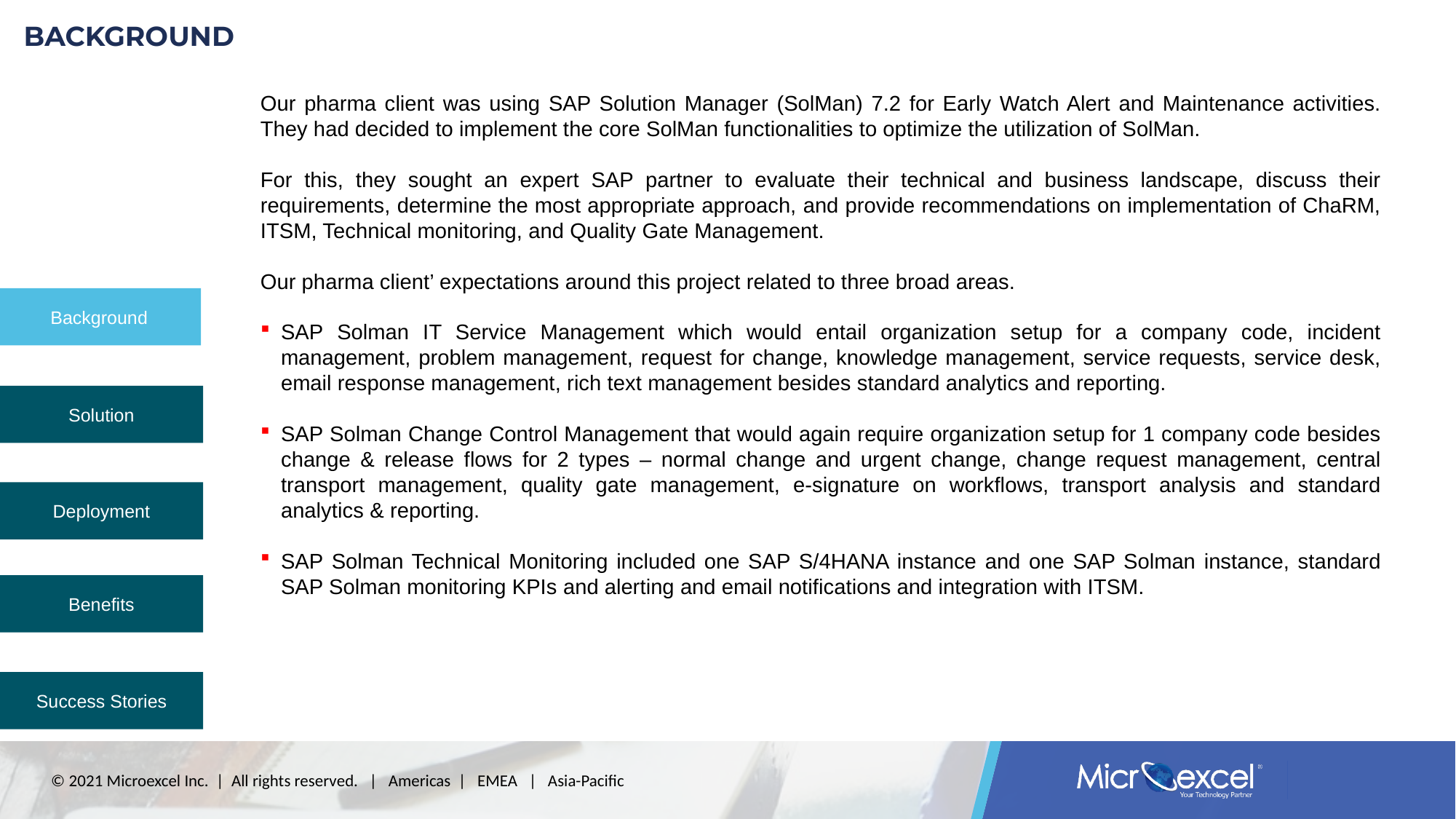

Background
Our pharma client was using SAP Solution Manager (SolMan) 7.2 for Early Watch Alert and Maintenance activities. They had decided to implement the core SolMan functionalities to optimize the utilization of SolMan.

For this, they sought an expert SAP partner to evaluate their technical and business landscape, discuss their requirements, determine the most appropriate approach, and provide recommendations on implementation of ChaRM, ITSM, Technical monitoring, and Quality Gate Management.

Our pharma client’ expectations around this project related to three broad areas.

SAP Solman IT Service Management which would entail organization setup for a company code, incident management, problem management, request for change, knowledge management, service requests, service desk, email response management, rich text management besides standard analytics and reporting.

SAP Solman Change Control Management that would again require organization setup for 1 company code besides change & release flows for 2 types – normal change and urgent change, change request management, central transport management, quality gate management, e-signature on workflows, transport analysis and standard analytics & reporting.

SAP Solman Technical Monitoring included one SAP S/4HANA instance and one SAP Solman instance, standard SAP Solman monitoring KPIs and alerting and email notifications and integration with ITSM.
Background
Solution
Deployment
Benefits
Success Stories